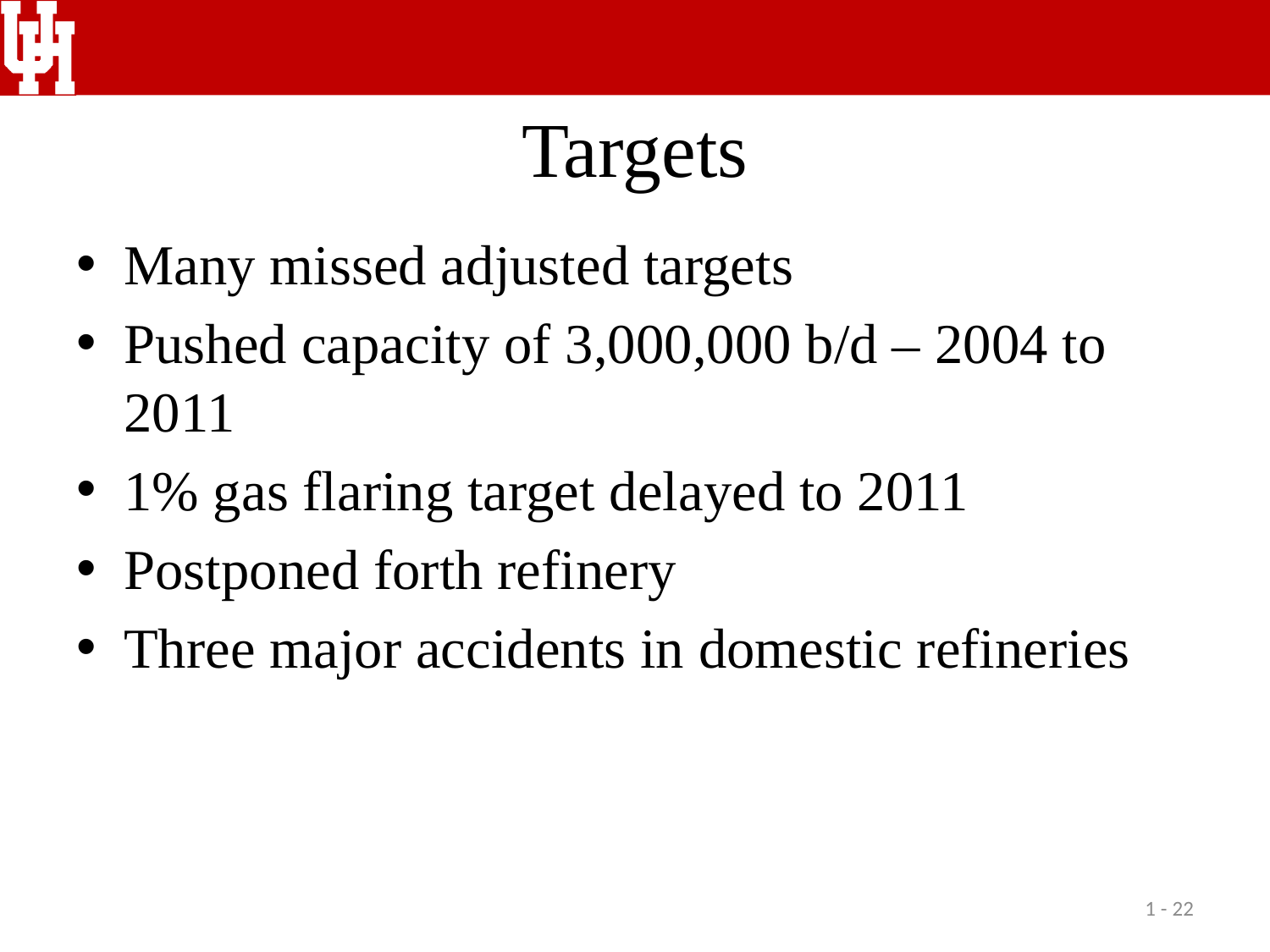

# Targets
Many missed adjusted targets
Pushed capacity of 3,000,000 b/d – 2004 to 2011
1% gas flaring target delayed to 2011
Postponed forth refinery
Three major accidents in domestic refineries
1 - 22